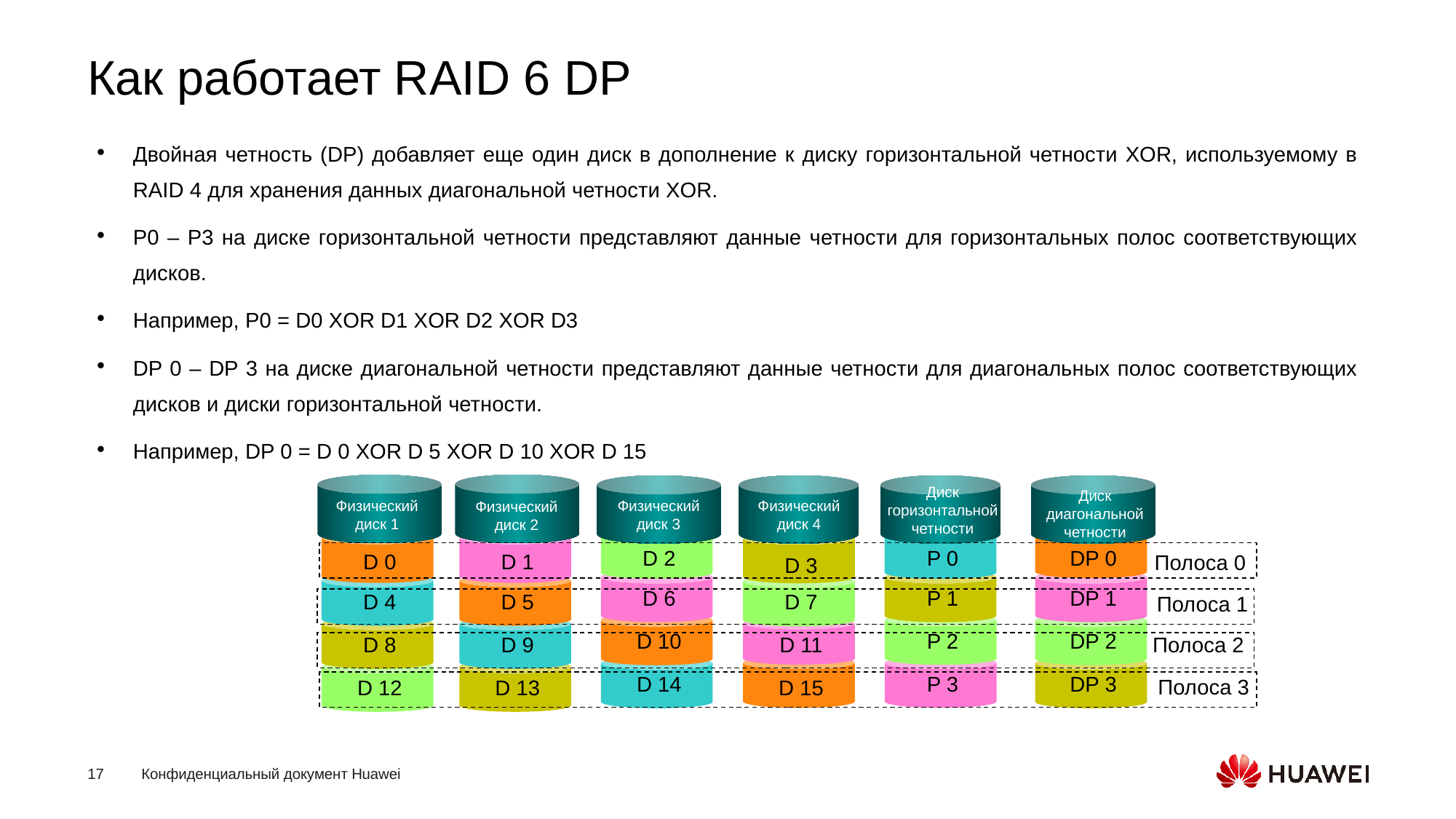

# Как работает RAID 6 DP
Двойная четность (DP) добавляет еще один диск в дополнение к диску горизонтальной четности XOR, используемому в RAID 4 для хранения данных диагональной четности XOR.
P0 – P3 на диске горизонтальной четности представляют данные четности для горизонтальных полос соответствующих дисков.
Например, P0 = D0 XOR D1 XOR D2 XOR D3
DP 0 – DP 3 на диске диагональной четности представляют данные четности для диагональных полос соответствующих дисков и диски горизонтальной четности.
Например, DP 0 = D 0 XOR D 5 XOR D 10 XOR D 15

Диск горизонтальной четности
Диск диагональной четности
Физический диск 1
Физический диск 3
Физический диск 4
Физический диск 2

D 2
P 0
DP 0

D 0
D 1
Полоса 0
D 3

D 6
P 1
DP 1
D 4
D 5
D 7
Полоса 1

P 2
D 10
DP 2
D 8
D 9
D 11
Полоса 2

D 14
P 3
DP 3
Полоса 3
D 12
D 13
D 15